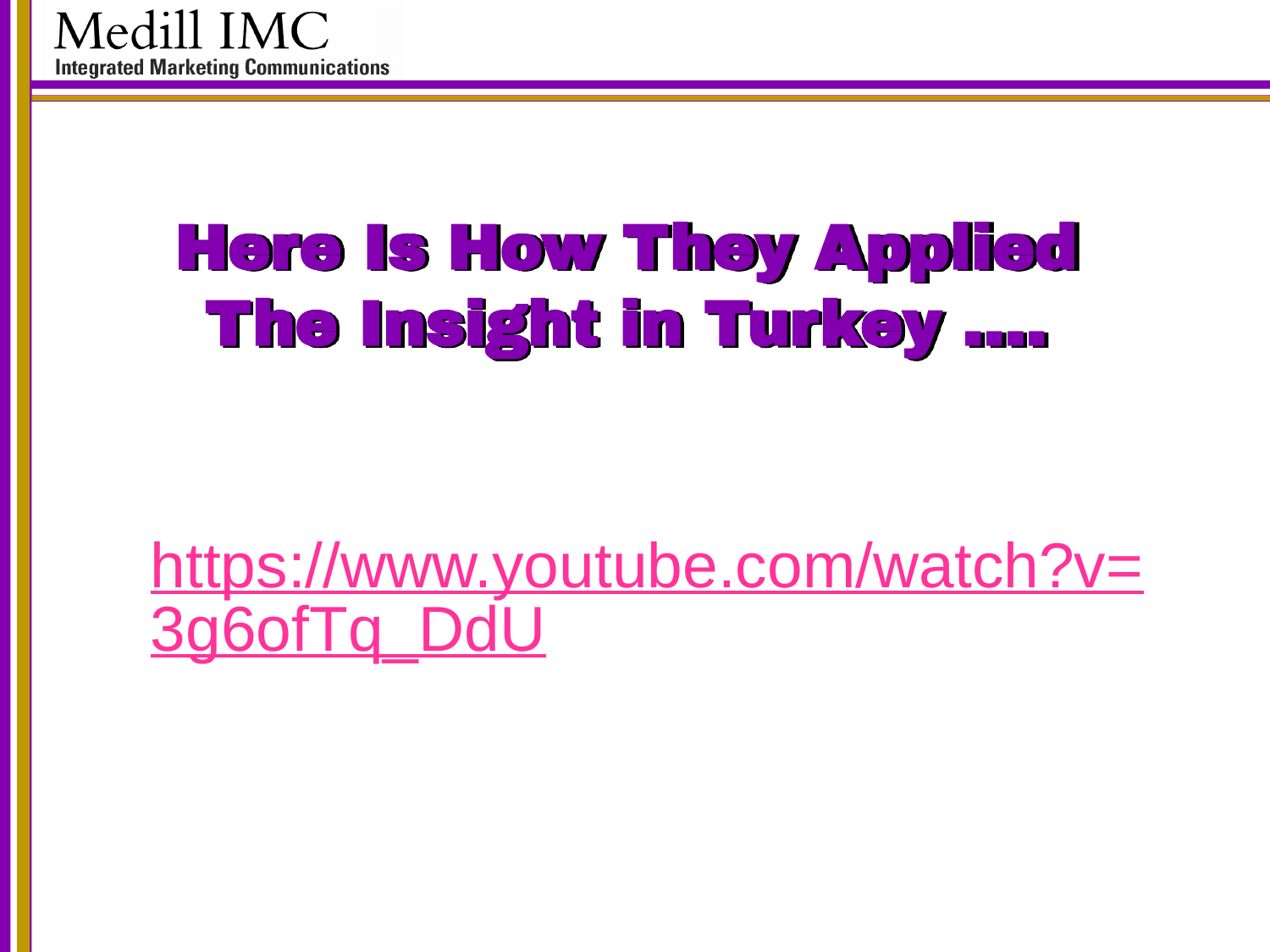

# Here Is How They Applied The Insight in Turkey ….
https://www.youtube.com/watch?v=3g6ofTq_DdU